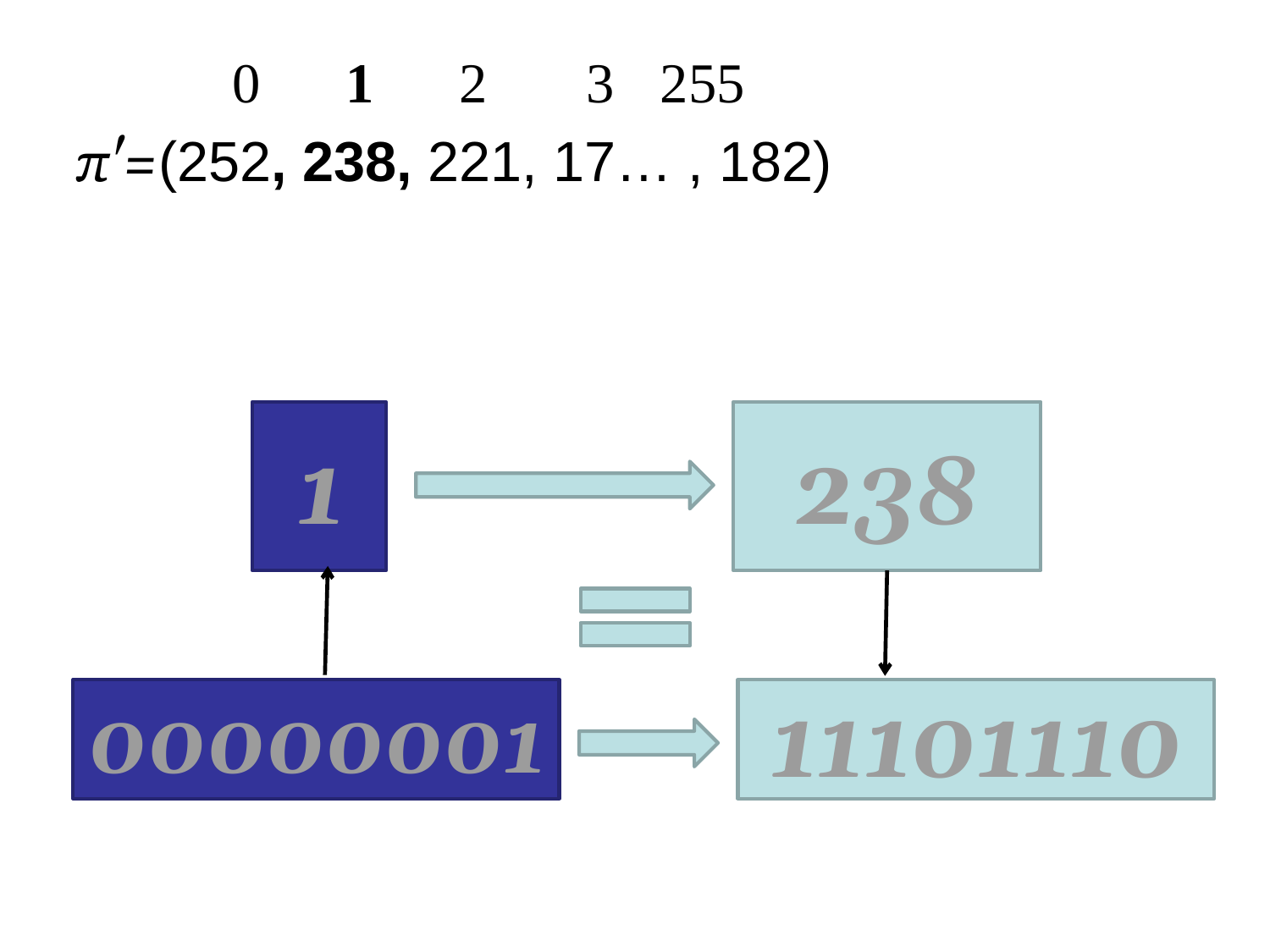

0      1      2       3	  255
π'=(252, 238, 221, 17… , 182)

1
238

00000001
11101110